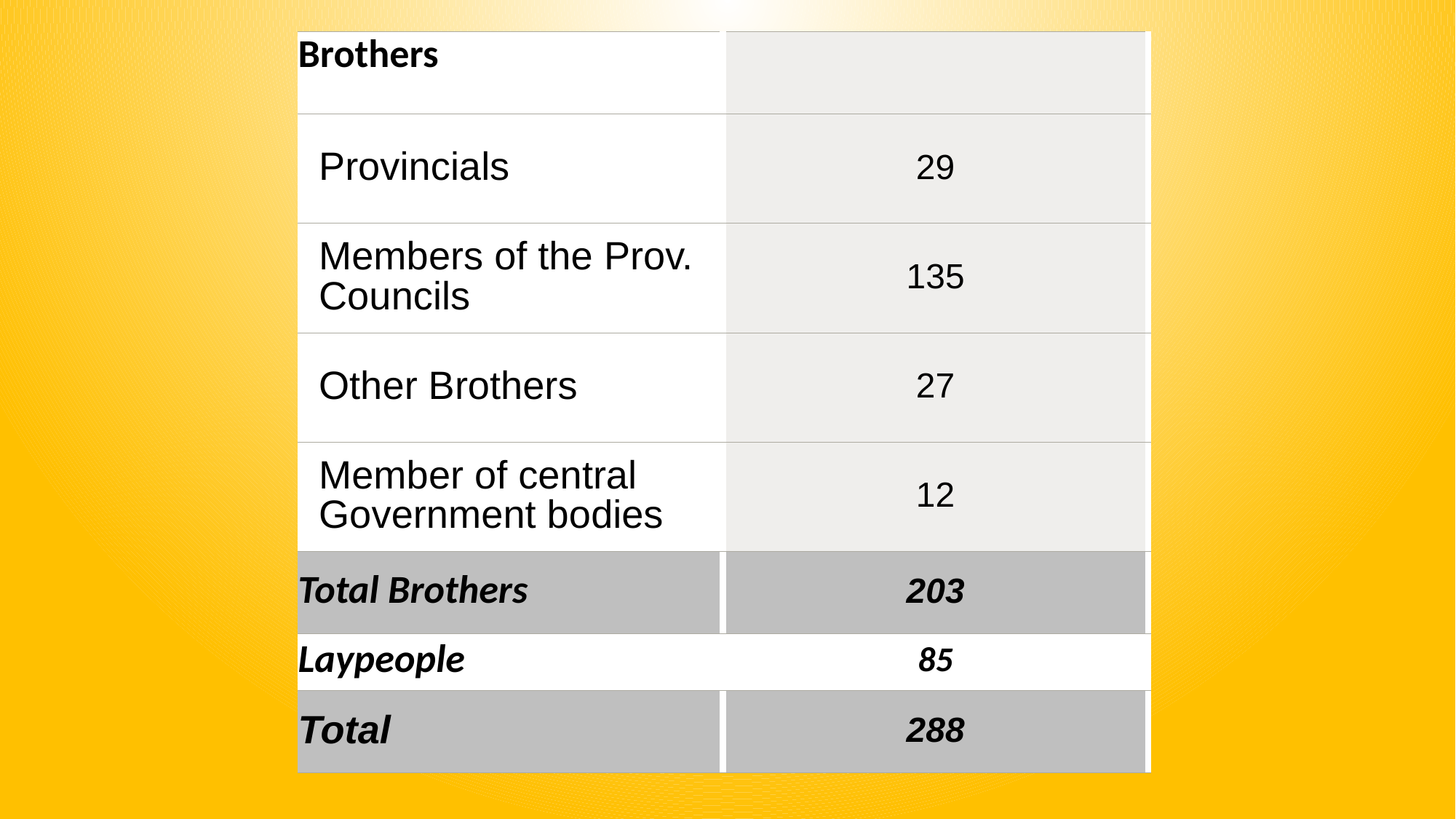

| Brothers |  |
| --- | --- |
| Provincials | 29 |
| Members of the Prov. Councils | 135 |
| Other Brothers | 27 |
| Member of central Government bodies | 12 |
| Total Brothers | 203 |
| Laypeople | 85 |
| Total | 288 |